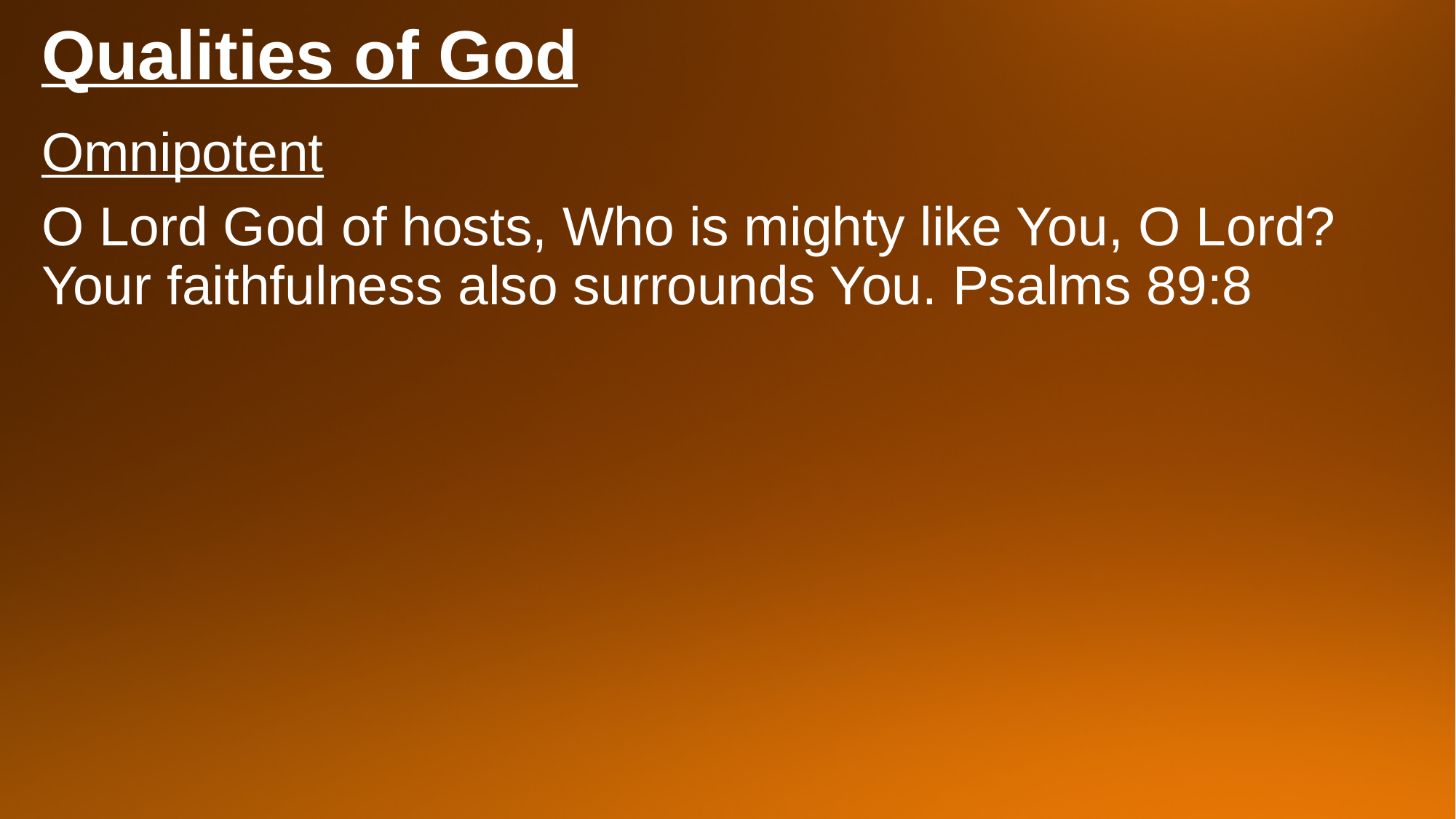

# Qualities of God
Omnipotent
O Lord God of hosts, Who is mighty like You, O Lord? Your faithfulness also surrounds You. Psalms 89:8